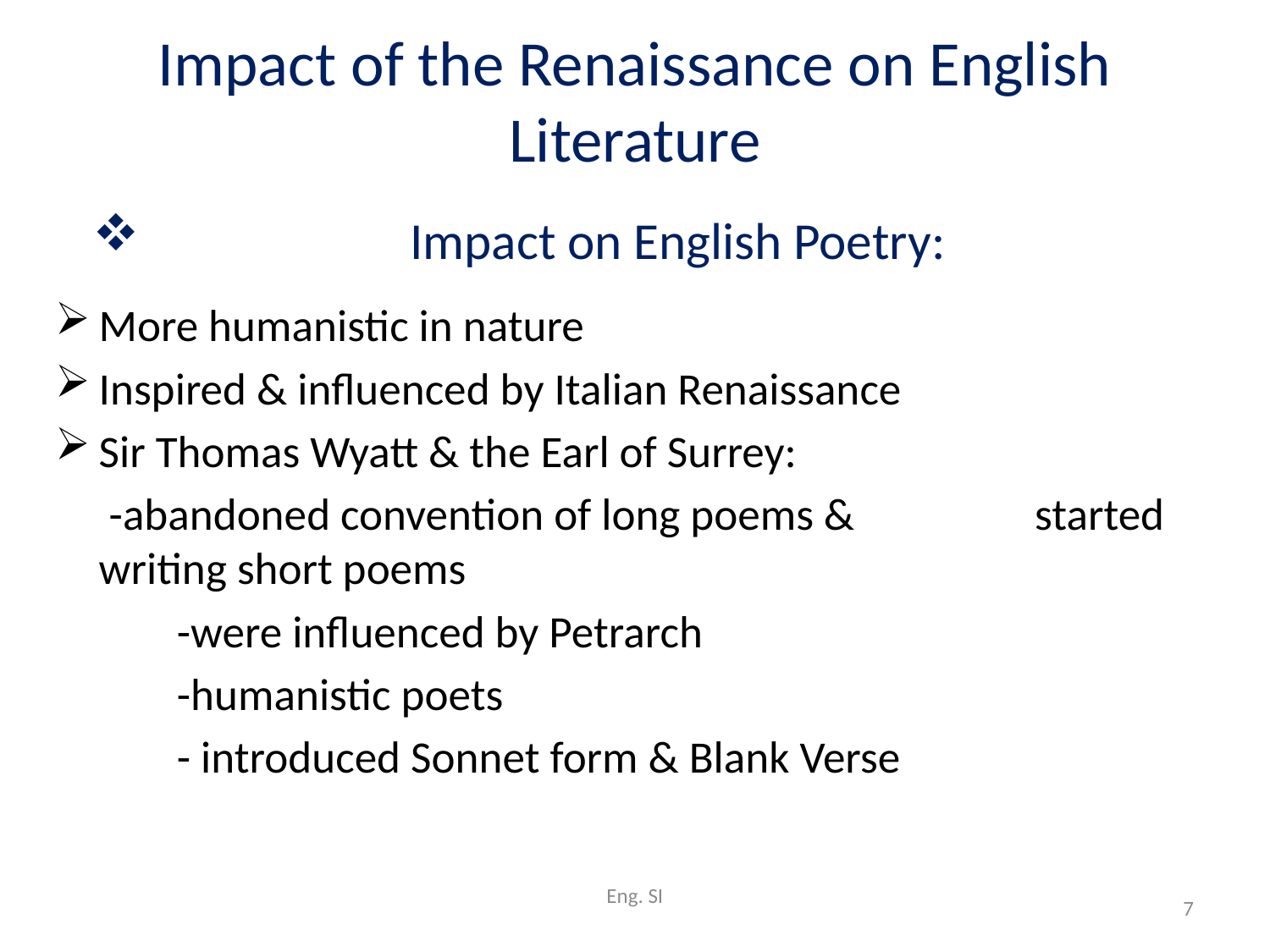

# Impact of the Renaissance on English Literature
Impact on English Poetry:

More humanistic in nature
Inspired & influenced by Italian Renaissance
Sir Thomas Wyatt & the Earl of Surrey:
		 -abandoned convention of long poems &    	        		   started writing short poems
            -were influenced by Petrarch
            -humanistic poets
            - introduced Sonnet form & Blank Verse

Eng. SI

7